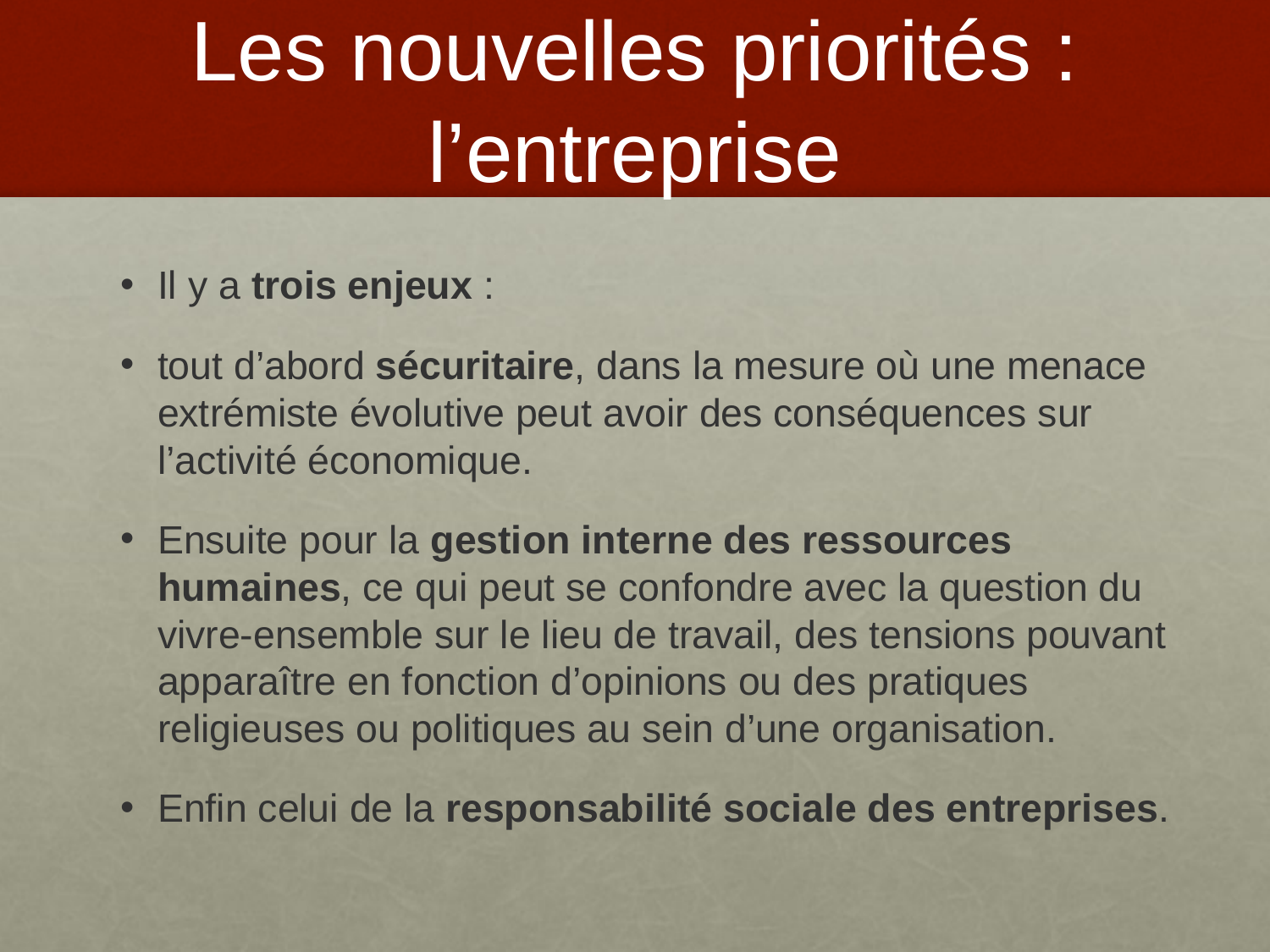

# Les nouvelles priorités : l’entreprise
Il y a trois enjeux :
tout d’abord sécuritaire, dans la mesure où une menace extrémiste évolutive peut avoir des conséquences sur l’activité économique.
Ensuite pour la gestion interne des ressources humaines, ce qui peut se confondre avec la question du vivre-ensemble sur le lieu de travail, des tensions pouvant apparaître en fonction d’opinions ou des pratiques religieuses ou politiques au sein d’une organisation.
Enfin celui de la responsabilité sociale des entreprises.